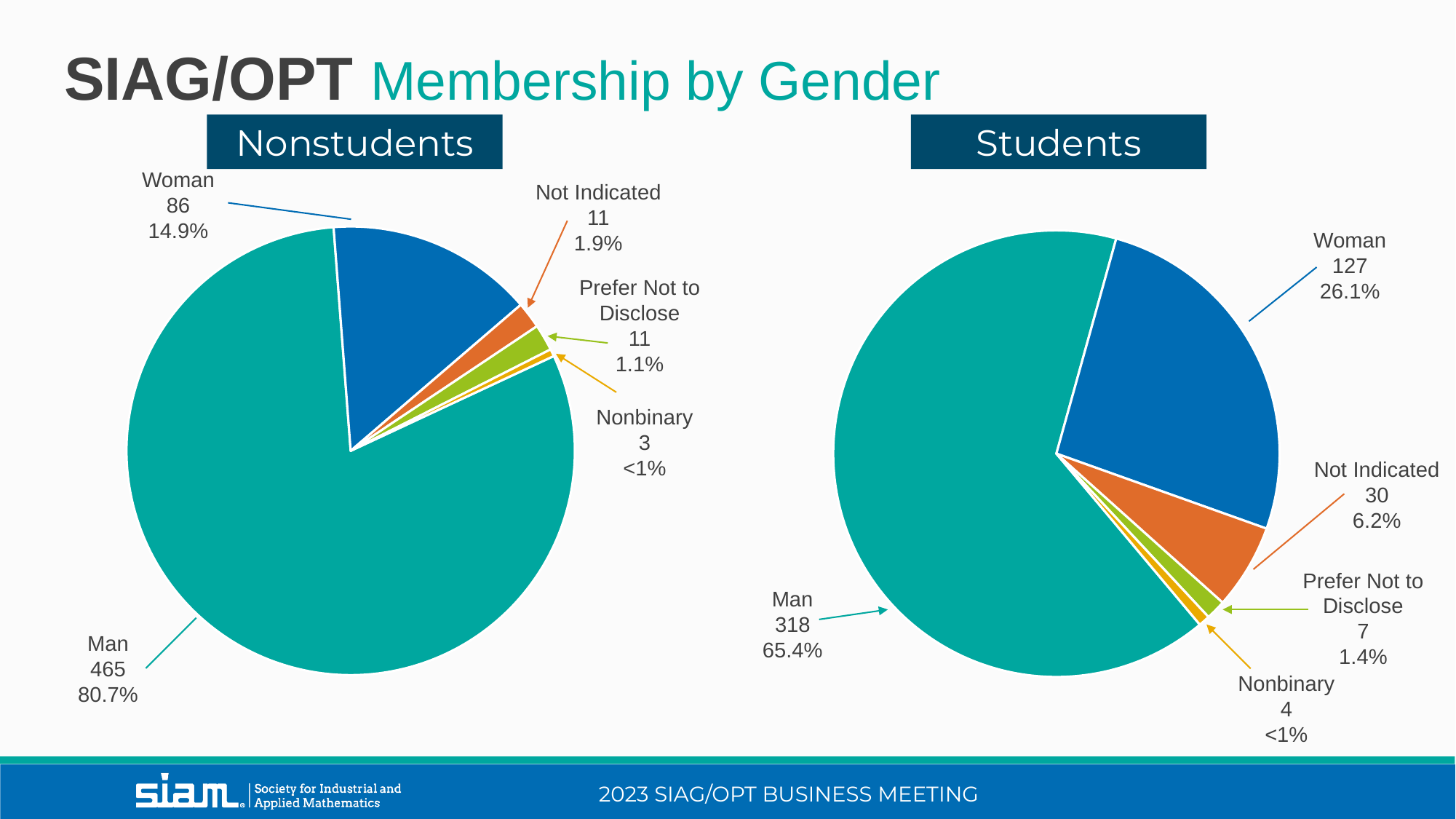

SIAG/OPT Membership by Gender
Nonstudents
Students

### Chart

| Category | Students |
|---|---|
| Male | 318.0 |
| Female | 127.0 |
| Not Indicated | 30.0 |
| Prefer Not to Identify | 7.0 |
| Non Binary | 4.0 |
Woman
86
14.9%

### Chart

| Category | Non Students |
|---|---|
| Male | 465.0 |
| Female | 86.0 |
| Not Indicated | 11.0 |
| Prefer Not to Identify | 11.0 |
| Non-binary | 3.0 |
Not Indicated
11
1.9%
Woman
127
26.1%
Prefer Not to Disclose
11
1.1%
Nonbinary
3
<1%
Not Indicated
30
6.2%
Prefer Not to Disclose
7
1.4%
Man
318
65.4%
Man
465
80.7%
Nonbinary
4
<1%
2023 SIAG/OPT Business meeting